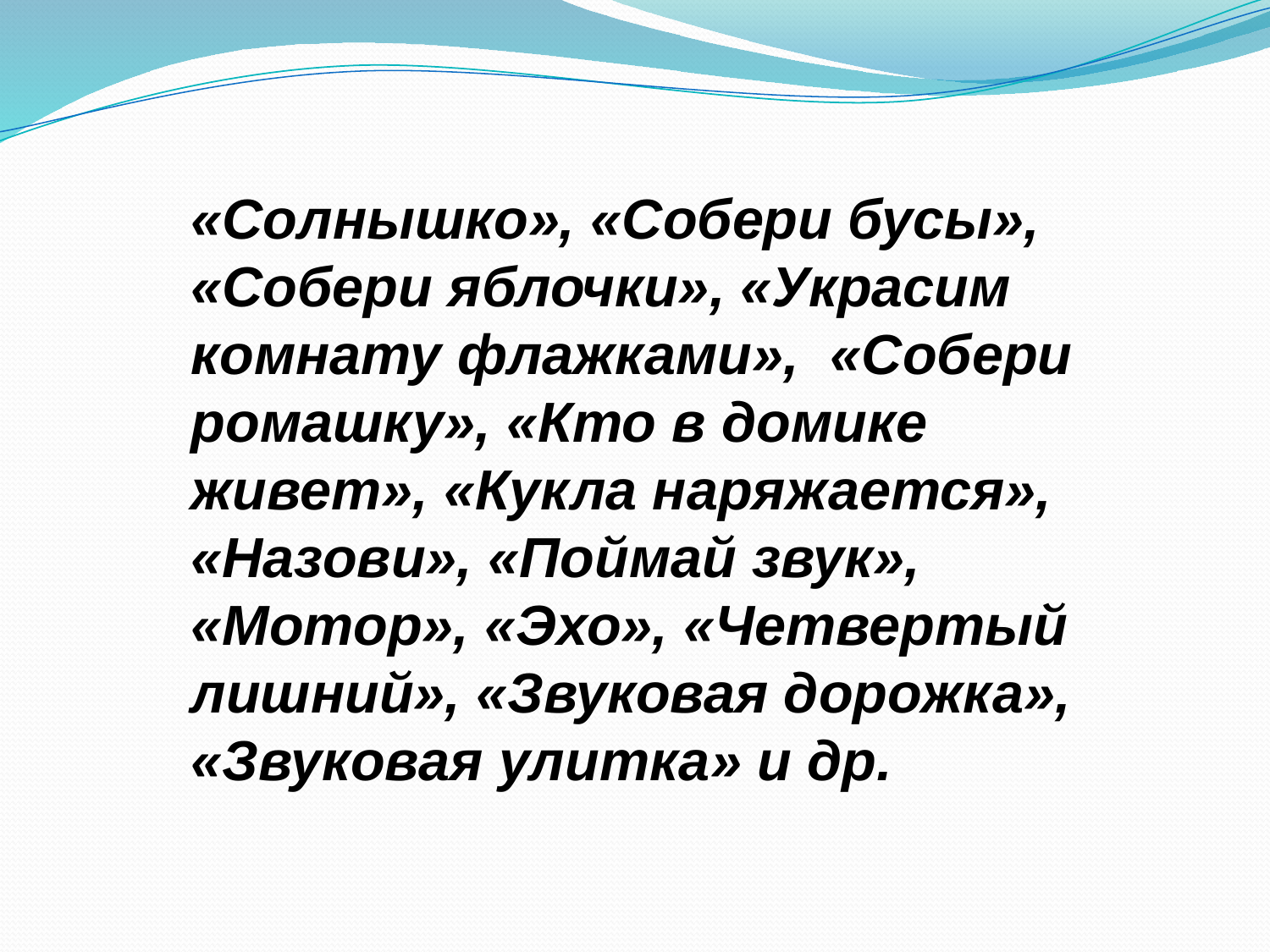

«Солнышко», «Собери бусы», «Собери яблочки», «Украсим комнату флажками»,  «Собери ромашку», «Кто в домике живет», «Кукла наряжается», «Назови», «Поймай звук», «Мотор», «Эхо», «Четвертый лишний», «Звуковая дорожка», «Звуковая улитка» и др.